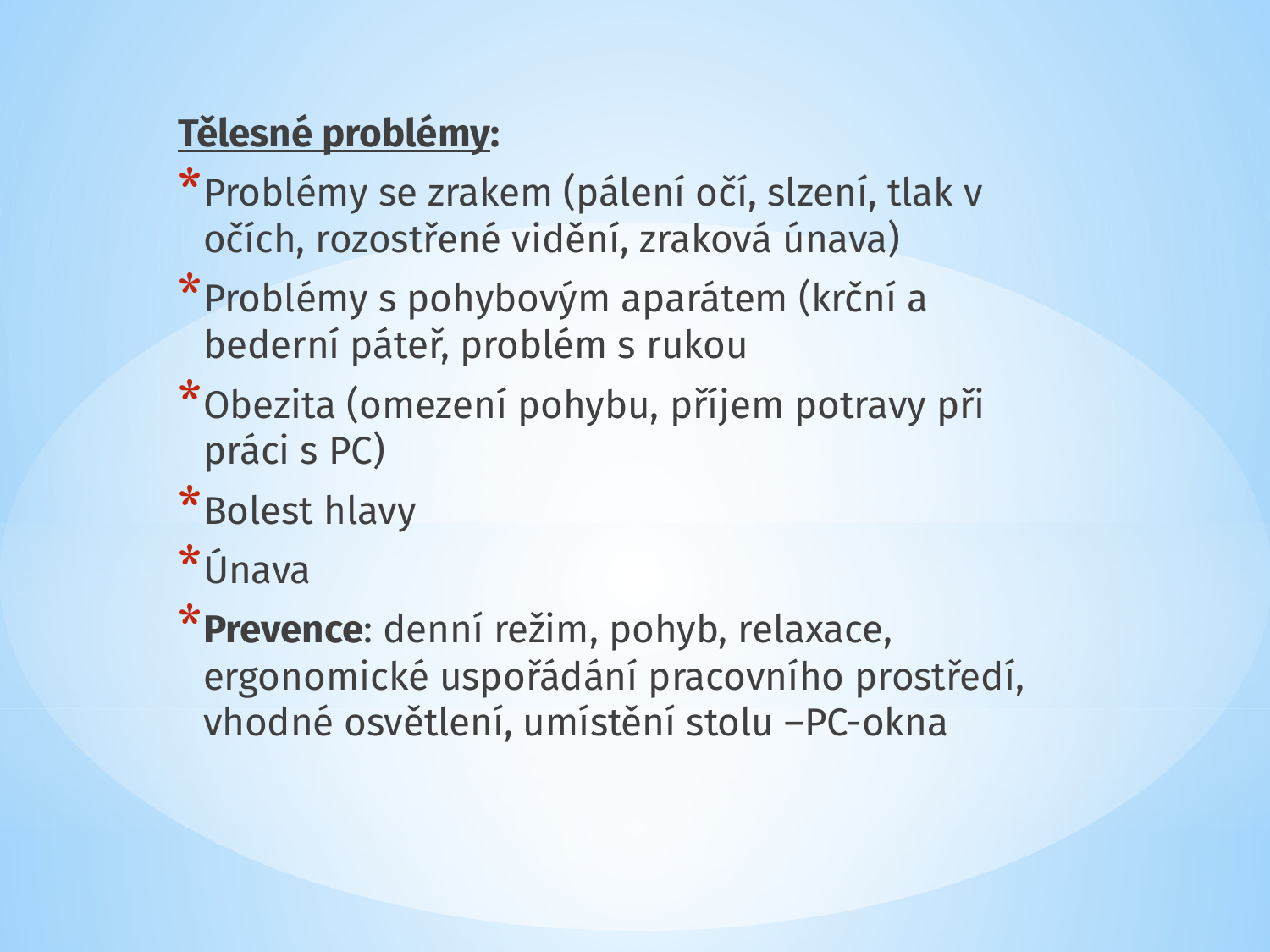

Tělesné problémy:
Problémy se zrakem (pálení očí, slzení, tlak v očích, rozostřené vidění, zraková únava)
Problémy s pohybovým aparátem (krční a bederní páteř, problém s rukou
Obezita (omezení pohybu, příjem potravy při práci s PC)
Bolest hlavy
Únava
Prevence: denní režim, pohyb, relaxace, ergonomické uspořádání pracovního prostředí, vhodné osvětlení, umístění stolu –PC-okna